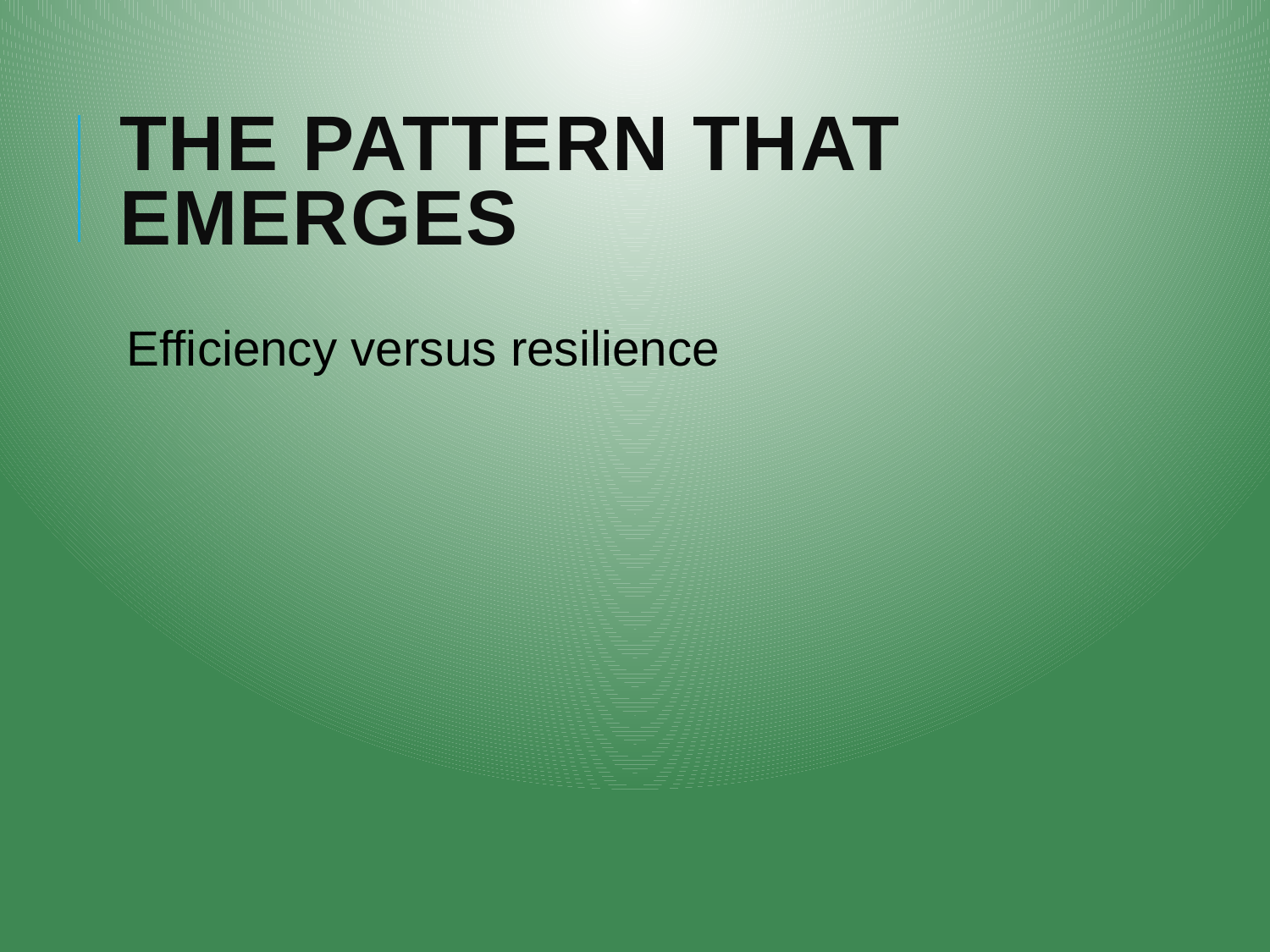

# The Pattern That Emerges
Efficiency versus resilience